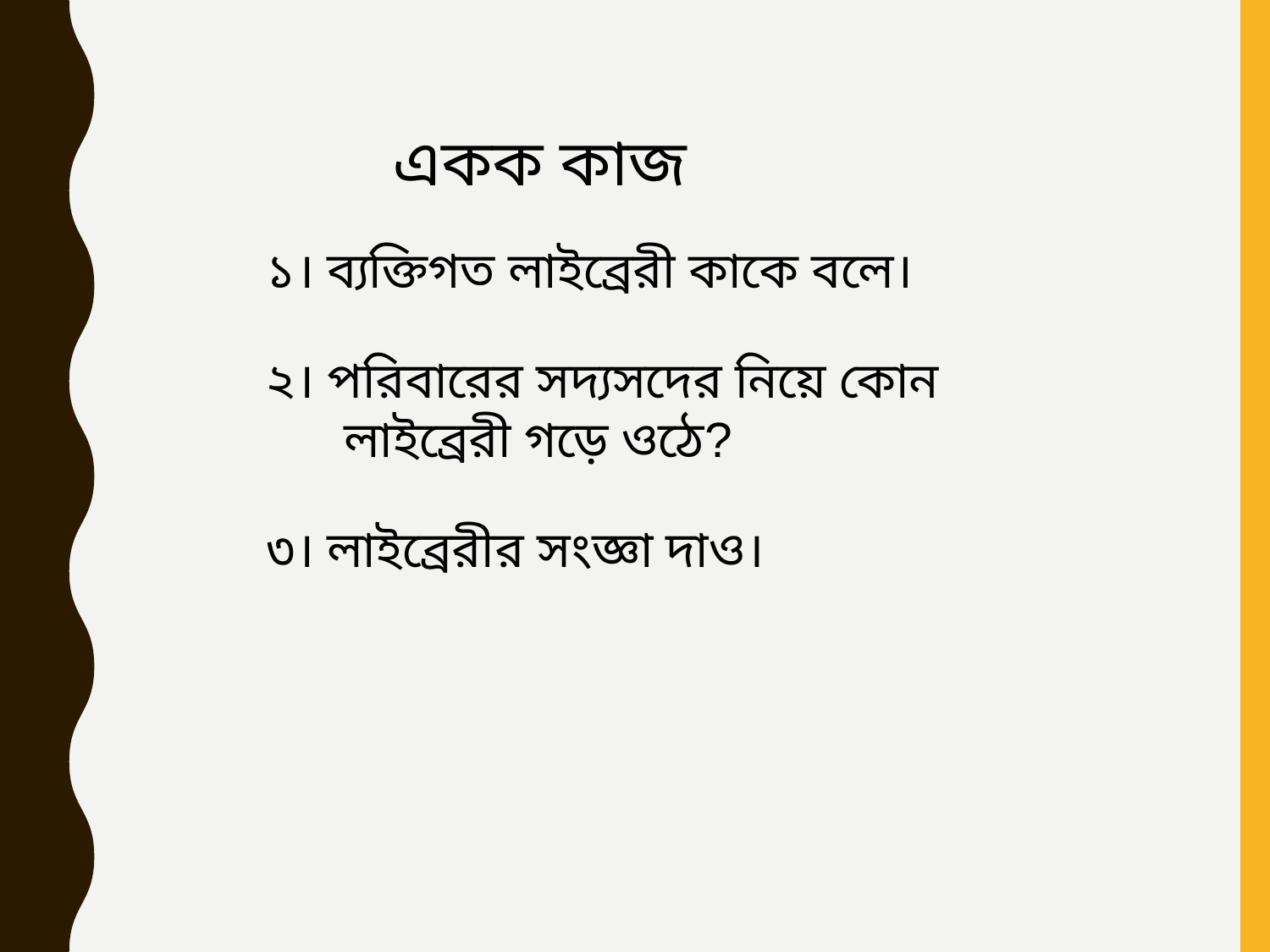

একক কাজ
১। ব্যক্তিগত লাইব্রেরী কাকে বলে।

২। পরিবারের সদ্যসদের নিয়ে কোন
      লাইব্রেরী গড়ে ওঠে?

৩। লাইব্রেরীর সংজ্ঞা দাও।